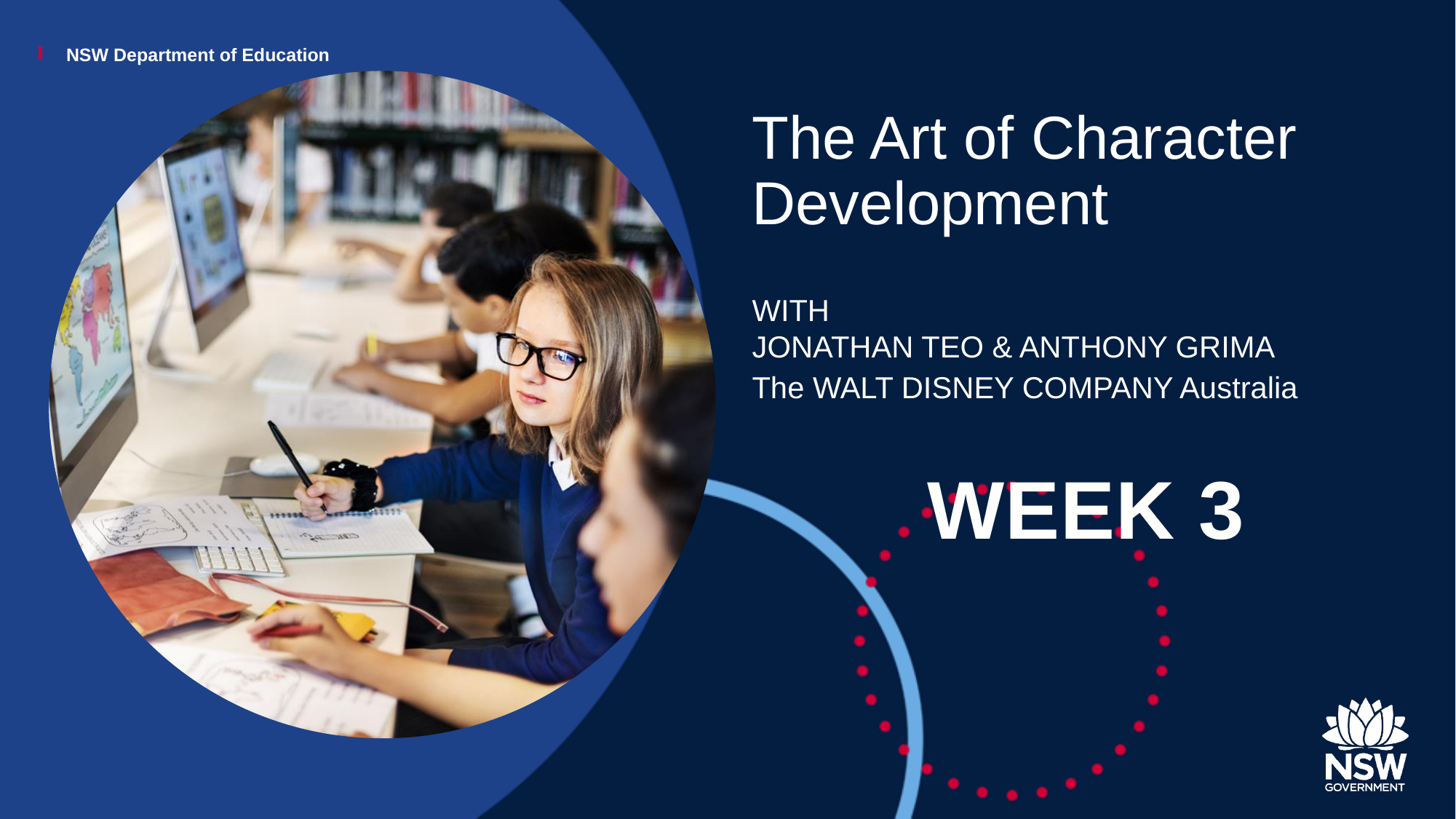

# The Art of Character Development
WITH
JONATHAN TEO & ANTHONY GRIMA
The WALT DISNEY COMPANY Australia
WEEK 3